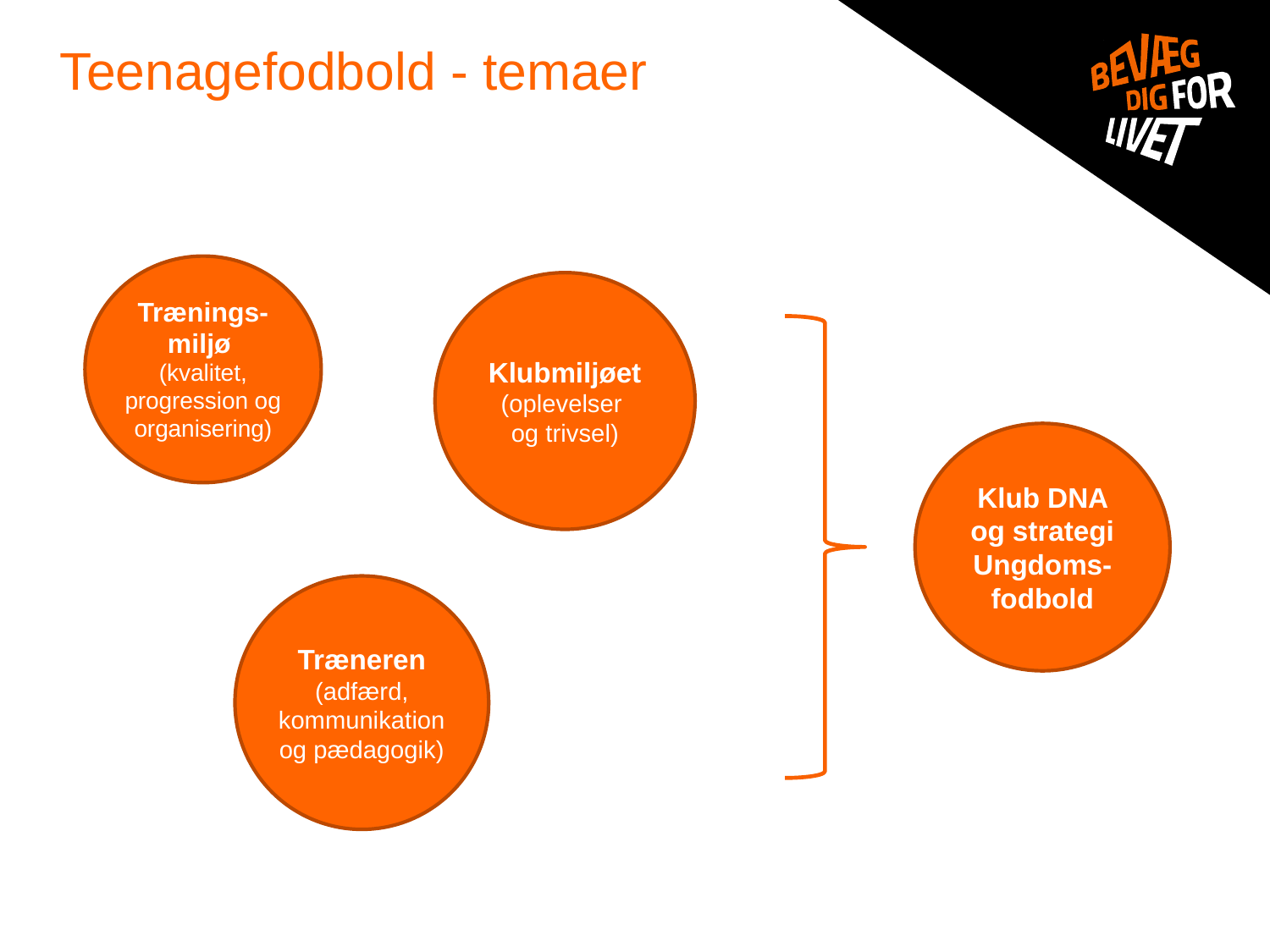

# Teenagefodbold - temaer
Trænings-miljø
(kvalitet, progression og organisering)
Klubmiljøet
(oplevelser
og trivsel)

Klub DNA og strategi Ungdoms-fodbold
Træneren
(adfærd, kommunikation og pædagogik)